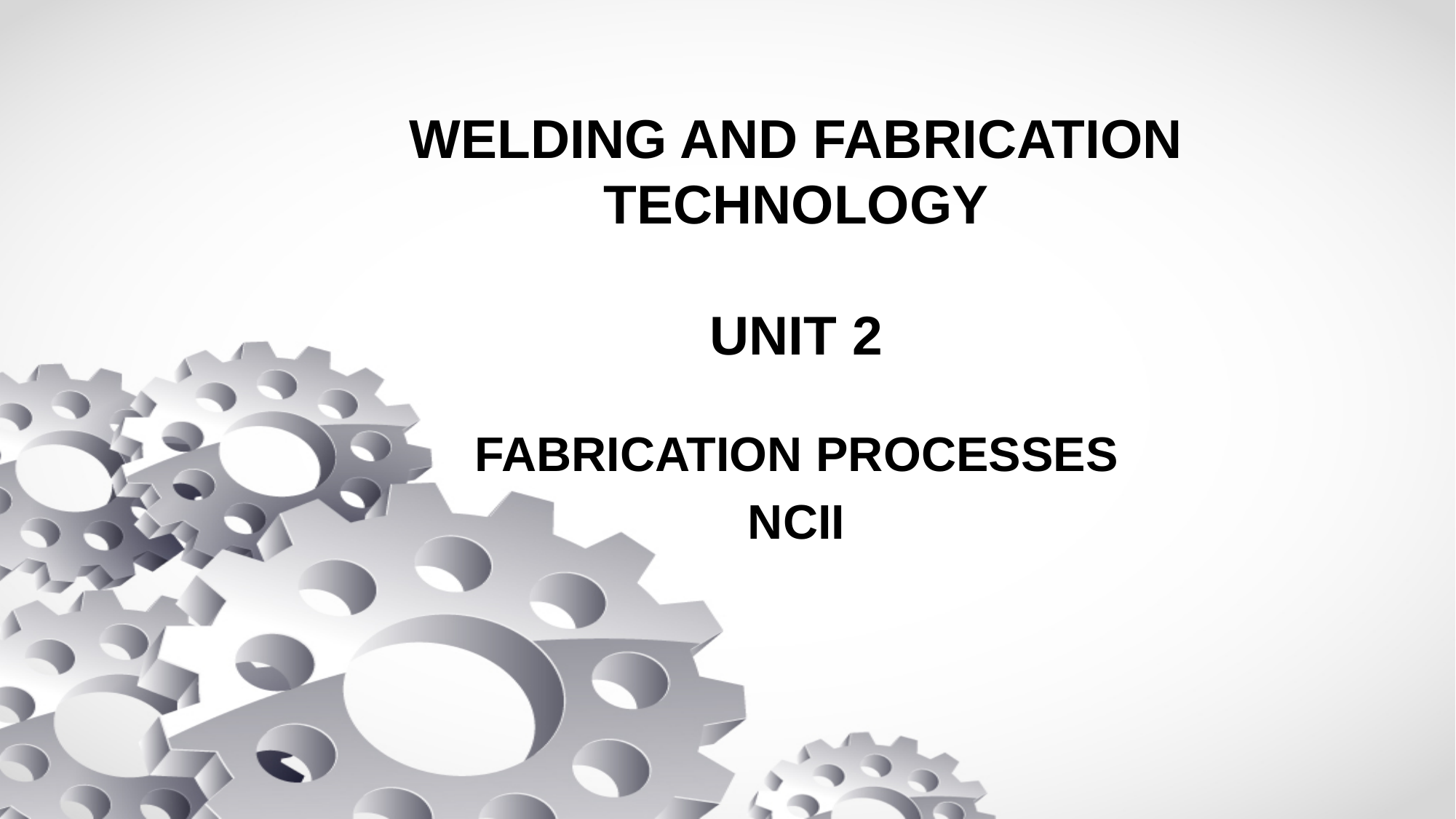

# WELDING AND FABRICATION TECHNOLOGY UNIT 2

FABRICATION PROCESSES
NCII